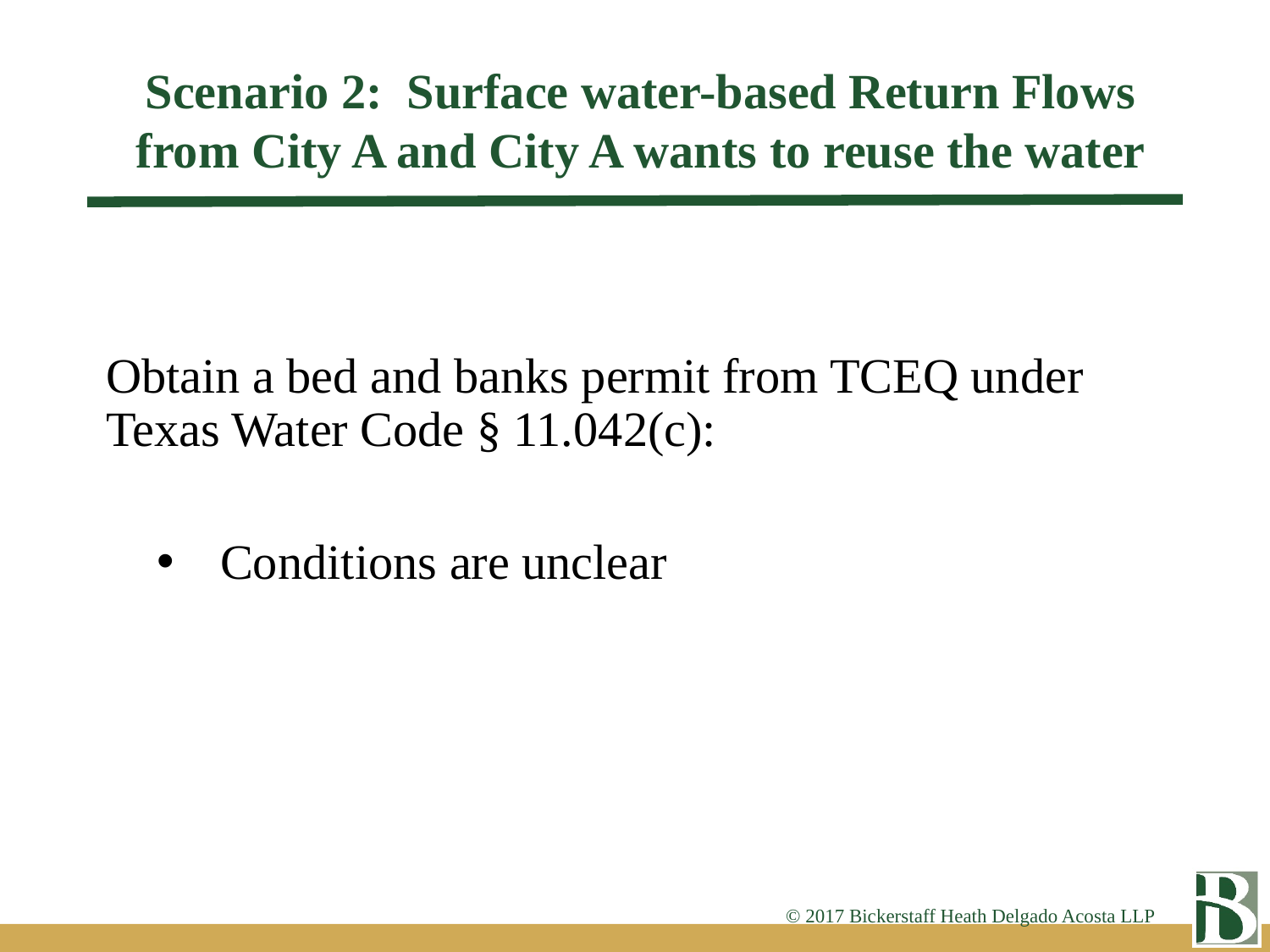

Scenario 2:  Surface water-based Return Flows from City A and City A wants to reuse the water
Obtain a bed and banks permit from TCEQ under Texas Water Code § 11.042(c):

Conditions are unclear
© 2017 Bickerstaff Heath Delgado Acosta LLP